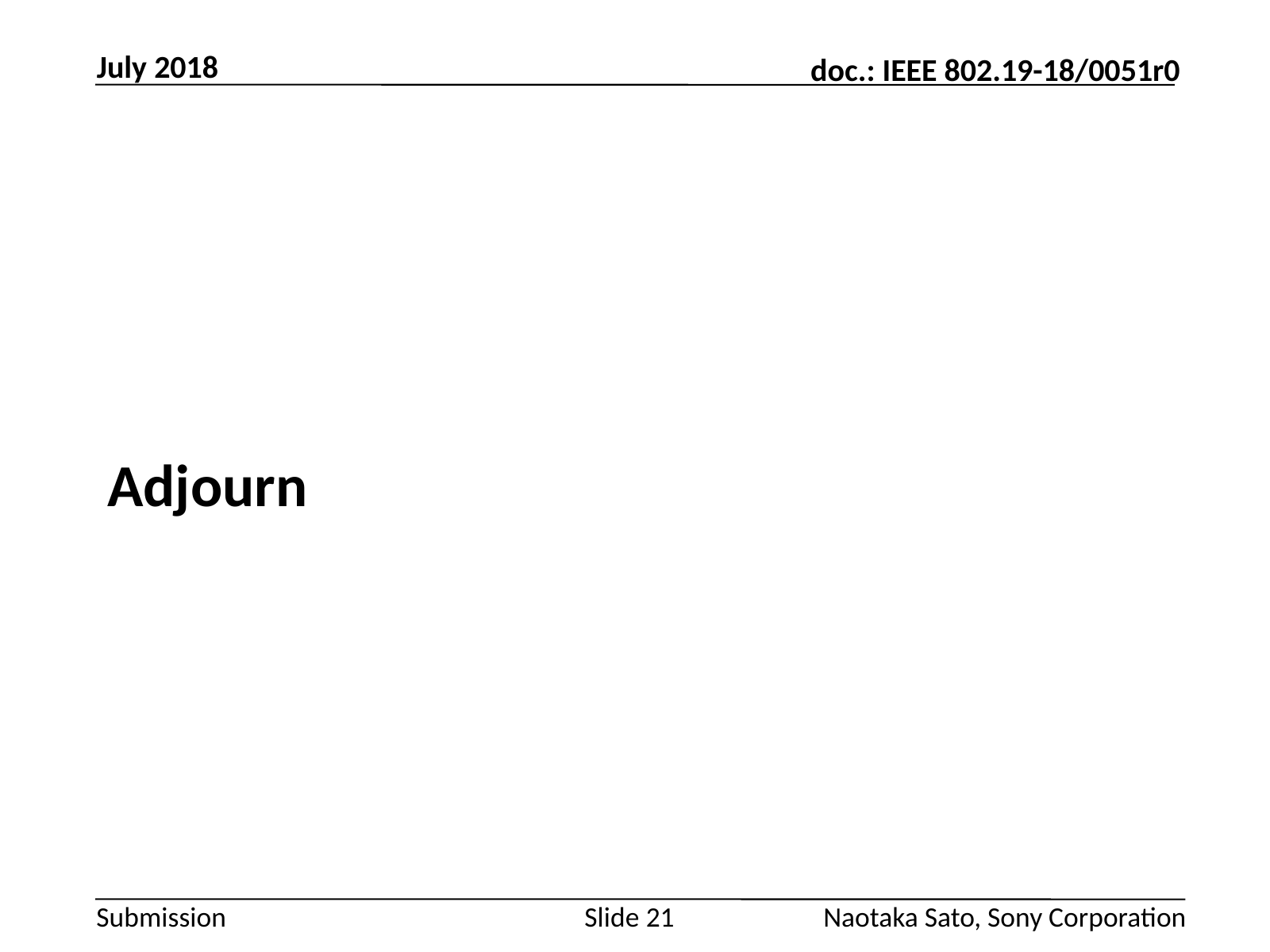

July 2018
#

Adjourn
Slide 21
Naotaka Sato, Sony Corporation